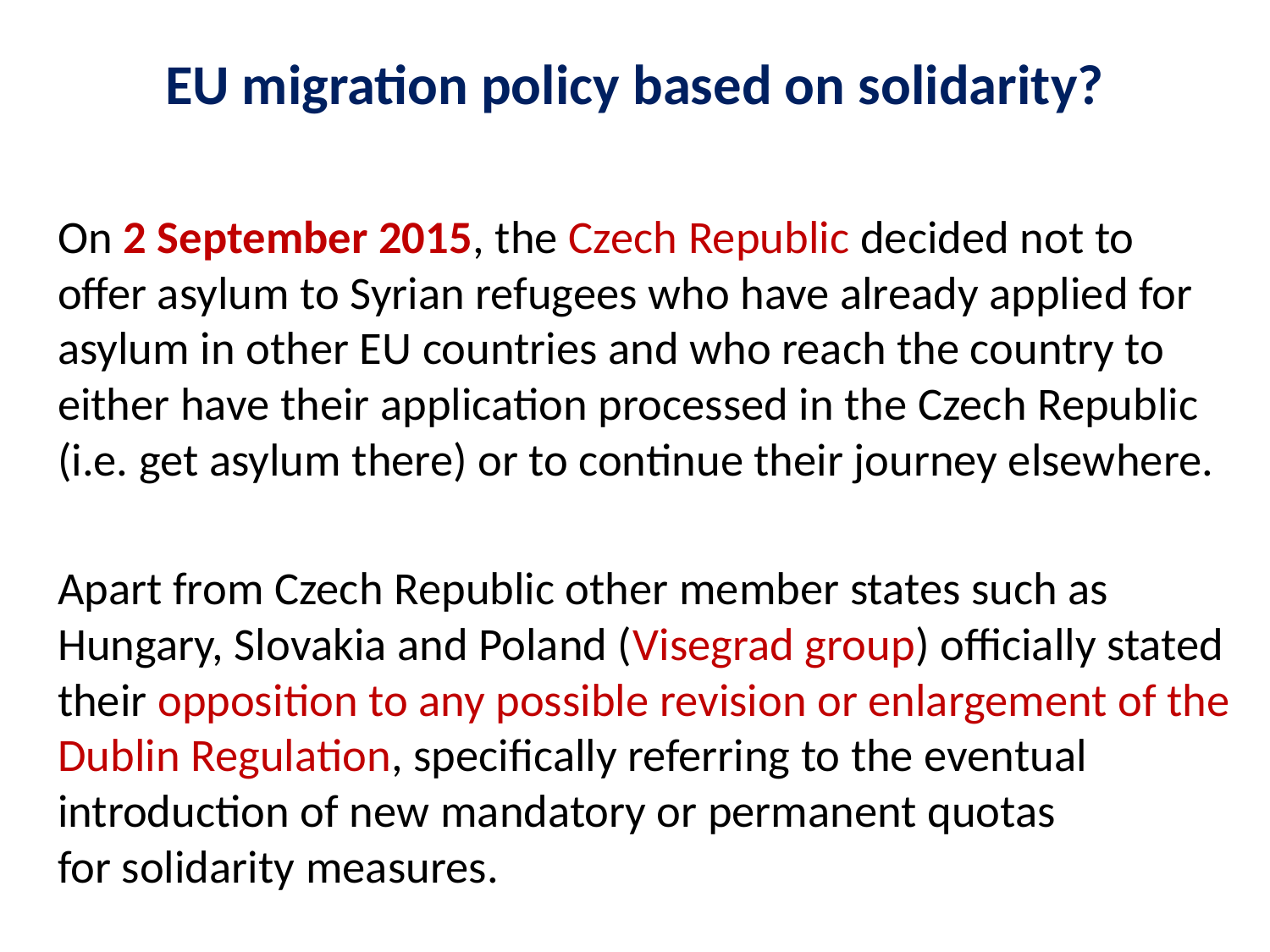

# EU migration policy based on solidarity?

On 2 September 2015, the Czech Republic decided not to offer asylum to Syrian refugees who have already applied for asylum in other EU countries and who reach the country to either have their application processed in the Czech Republic (i.e. get asylum there) or to continue their journey elsewhere.

Apart from Czech Republic other member states such as Hungary, Slovakia and Poland (Visegrad group) officially stated their opposition to any possible revision or enlargement of the Dublin Regulation, specifically referring to the eventual introduction of new mandatory or permanent quotas for solidarity measures.